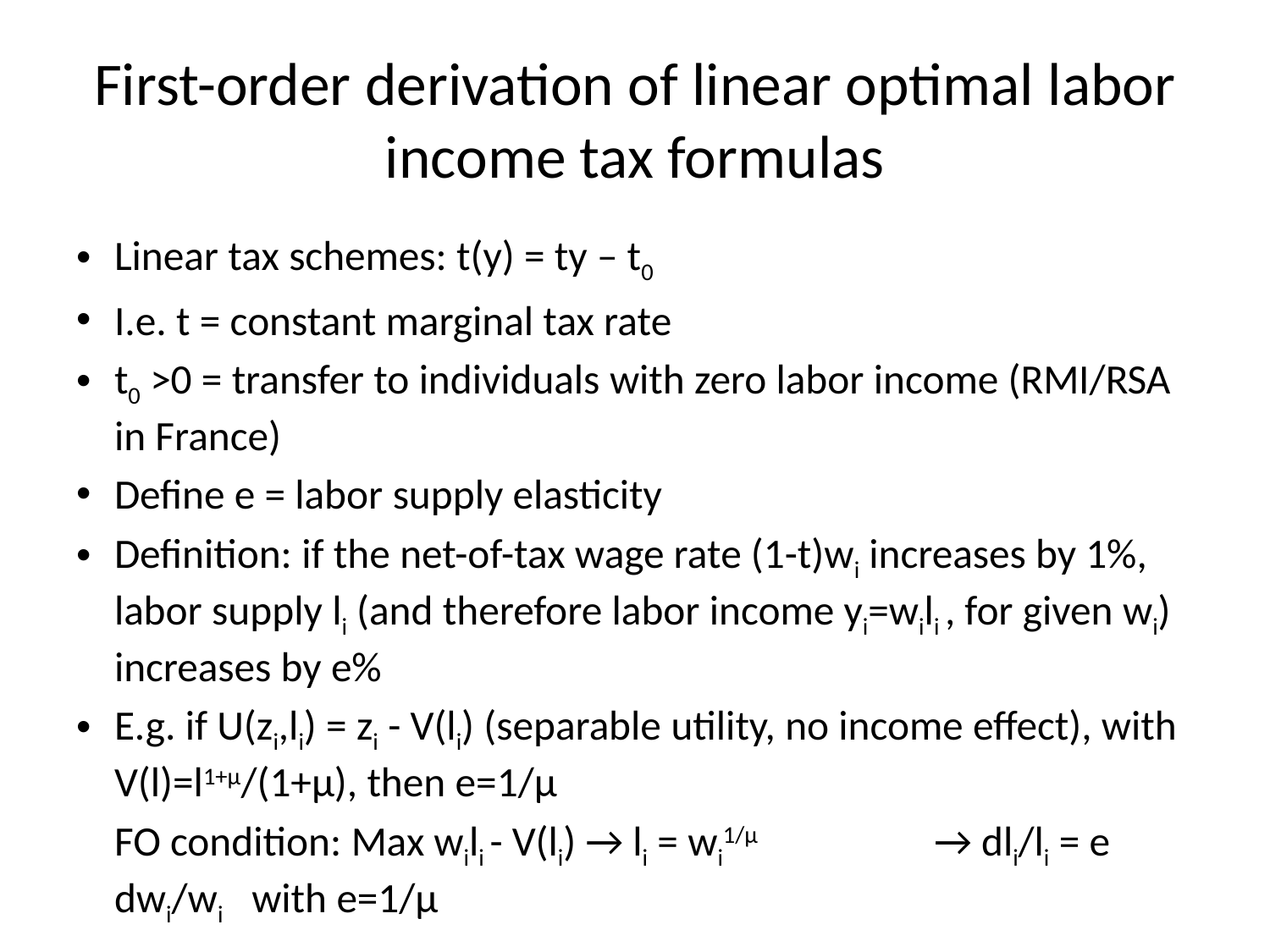

# First-order derivation of linear optimal labor income tax formulas
Linear tax schemes: t(y) = ty – t0
I.e. t = constant marginal tax rate
t0 >0 = transfer to individuals with zero labor income (RMI/RSA in France)
Define e = labor supply elasticity
Definition: if the net-of-tax wage rate (1-t)wi increases by 1%, labor supply li (and therefore labor income yi=wili , for given wi) increases by e%
E.g. if U(zi,li) = zi - V(li) (separable utility, no income effect), with V(l)=l1+µ/(1+µ), then e=1/µ
    FO condition: Max wili - V(li) → li = wi1/µ                                → dli/li = e dwi/wi   with e=1/µ